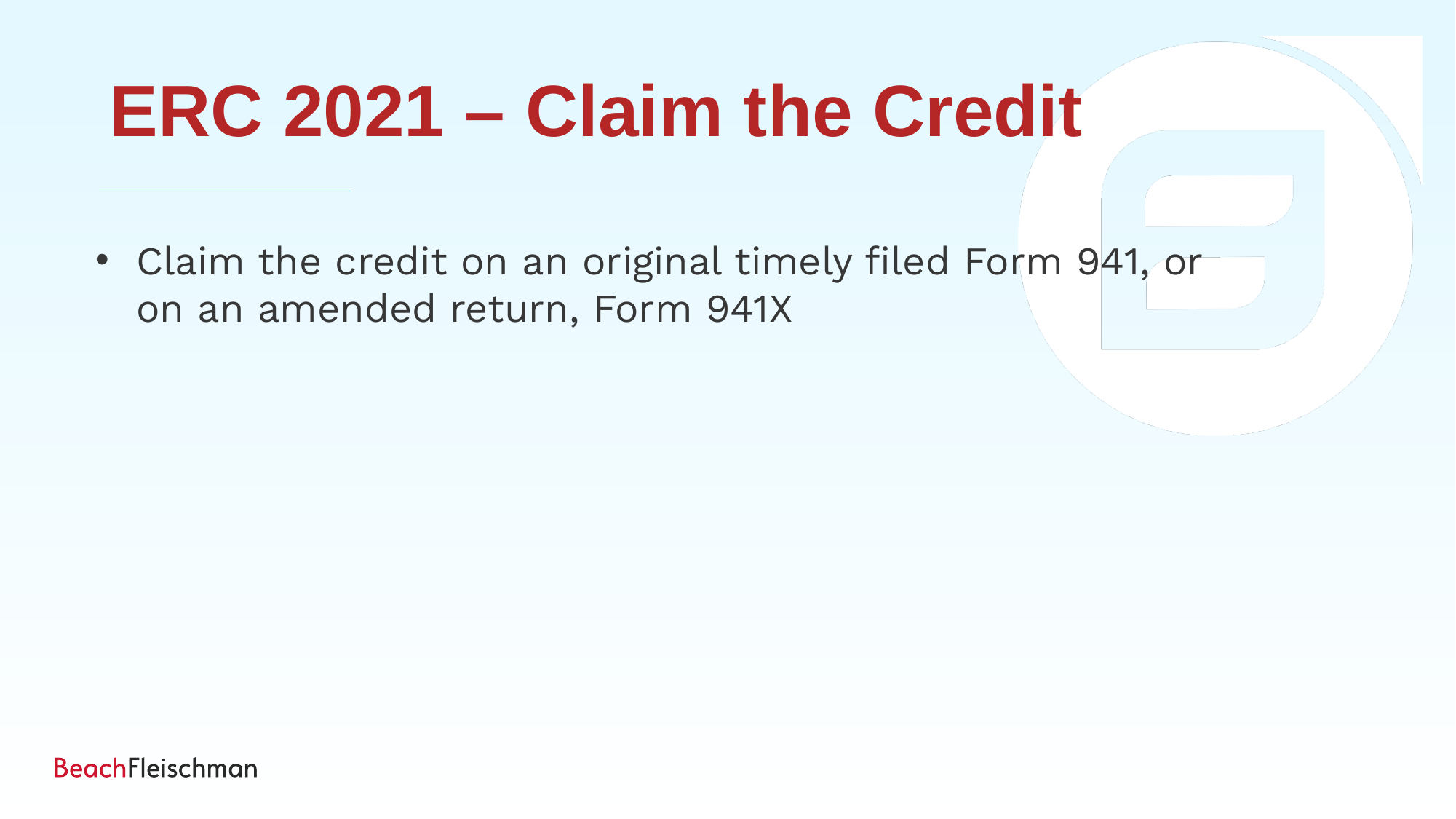

ERC 2021 – Claim the Credit
Claim the credit on an original timely filed Form 941, or on an amended return, Form 941X